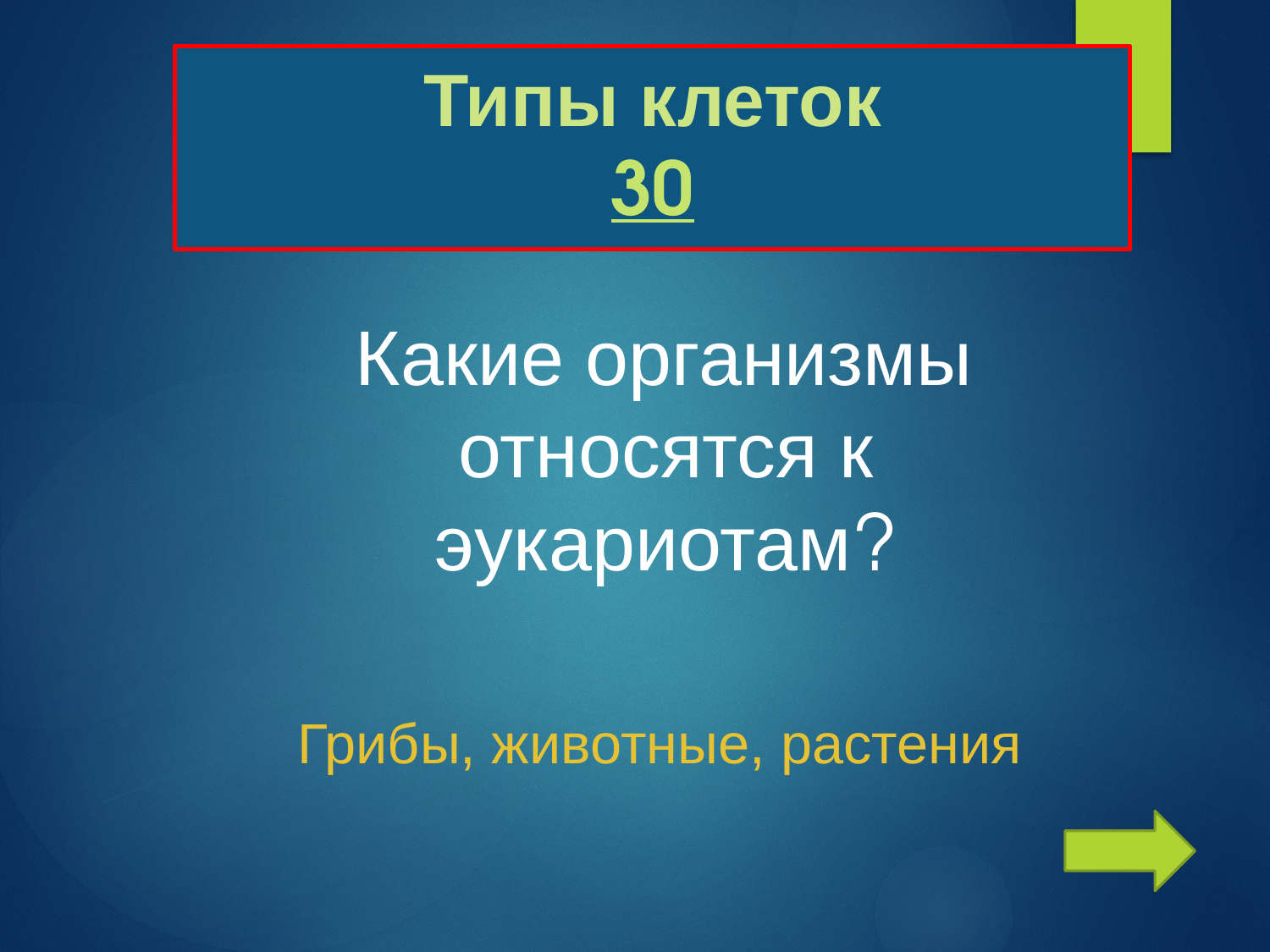

# Типы клеток 30
  Какие организмы относятся к эукариотам?
Грибы, животные, растения